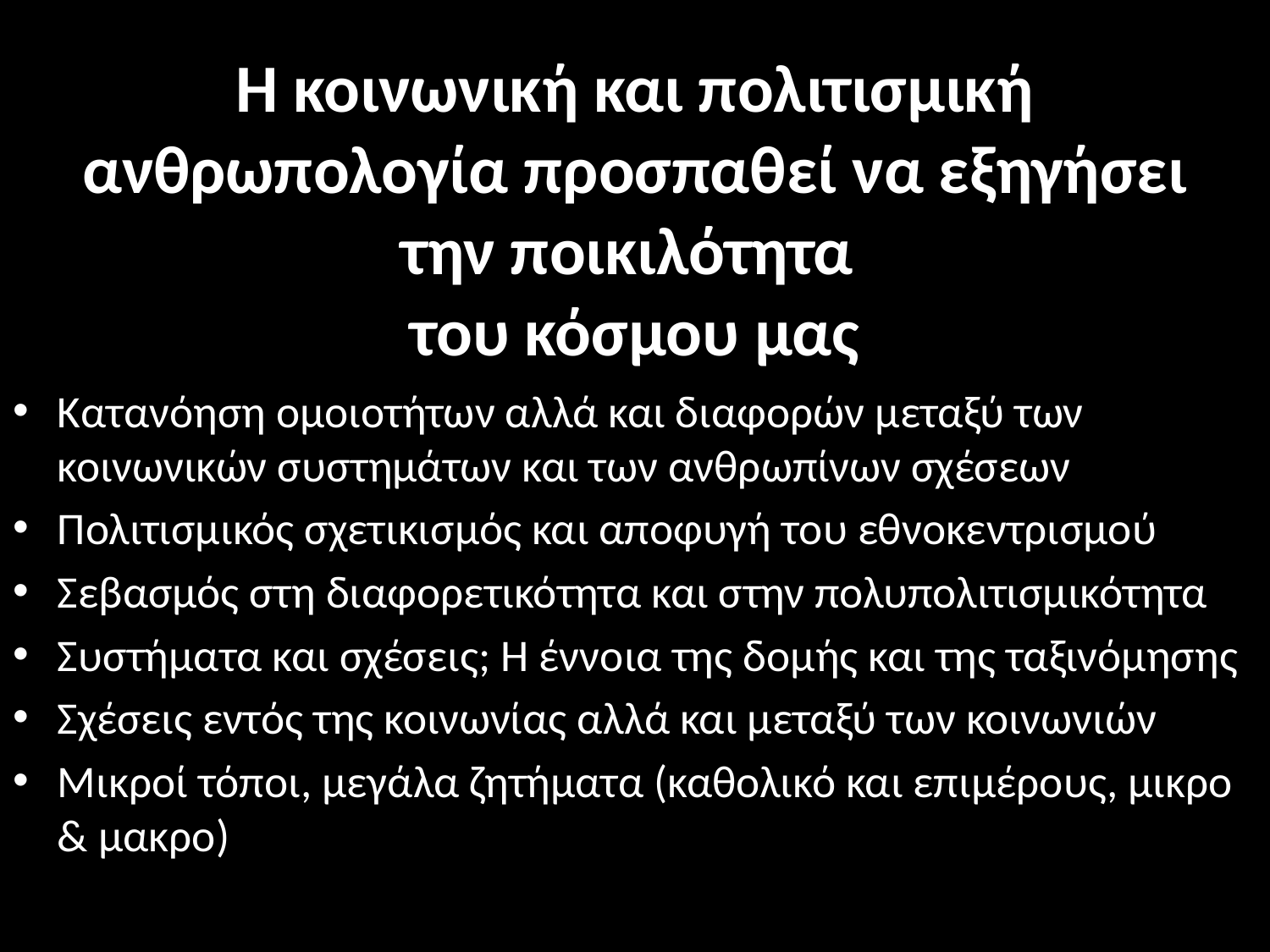

# Η κοινωνική και πολιτισμική ανθρωπολογία προσπαθεί να εξηγήσει την ποικιλότητα του κόσμου μας
Κατανόηση ομοιοτήτων αλλά και διαφορών μεταξύ των κοινωνικών συστημάτων και των ανθρωπίνων σχέσεων
Πολιτισμικός σχετικισμός και αποφυγή του εθνοκεντρισμού
Σεβασμός στη διαφορετικότητα και στην πολυπολιτισμικότητα
Συστήματα και σχέσεις; Η έννοια της δομής και της ταξινόμησης
Σχέσεις εντός της κοινωνίας αλλά και μεταξύ των κοινωνιών
Μικροί τόποι, μεγάλα ζητήματα (καθολικό και επιμέρους, μικρο & μακρο)